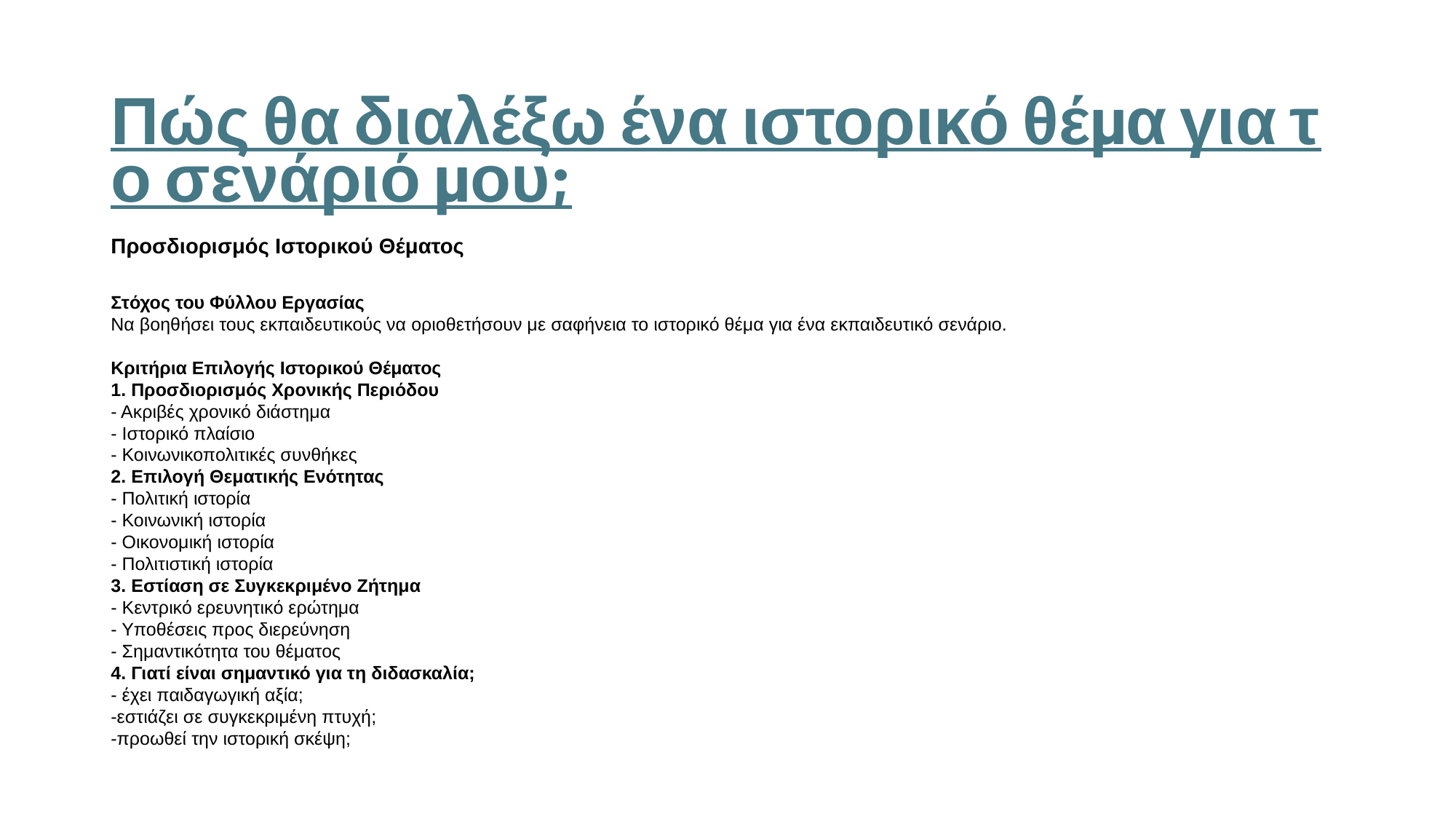

# Πώς θα διαλέξω ένα ιστορικό θέμα για το σενάριό μου;

Προσδιορισμός Ιστορικού Θέματος

Στόχος του Φύλλου Εργασίας
Να βοηθήσει τους εκπαιδευτικούς να οριοθετήσουν με σαφήνεια το ιστορικό θέμα για ένα εκπαιδευτικό σενάριο.

Κριτήρια Επιλογής Ιστορικού Θέματος
1. Προσδιορισμός Χρονικής Περιόδου
- Ακριβές χρονικό διάστημα
- Ιστορικό πλαίσιο
- Κοινωνικοπολιτικές συνθήκες
2. Επιλογή Θεματικής Ενότητας
- Πολιτική ιστορία
- Κοινωνική ιστορία
- Οικονομική ιστορία
- Πολιτιστική ιστορία
3. Εστίαση σε Συγκεκριμένο Ζήτημα
- Κεντρικό ερευνητικό ερώτημα
- Υποθέσεις προς διερεύνηση
- Σημαντικότητα του θέματος
4. Γιατί είναι σημαντικό για τη διδασκαλία;
- έχει παιδαγωγική αξία;
-εστιάζει σε συγκεκριμένη πτυχή;
-προωθεί την ιστορική σκέψη;